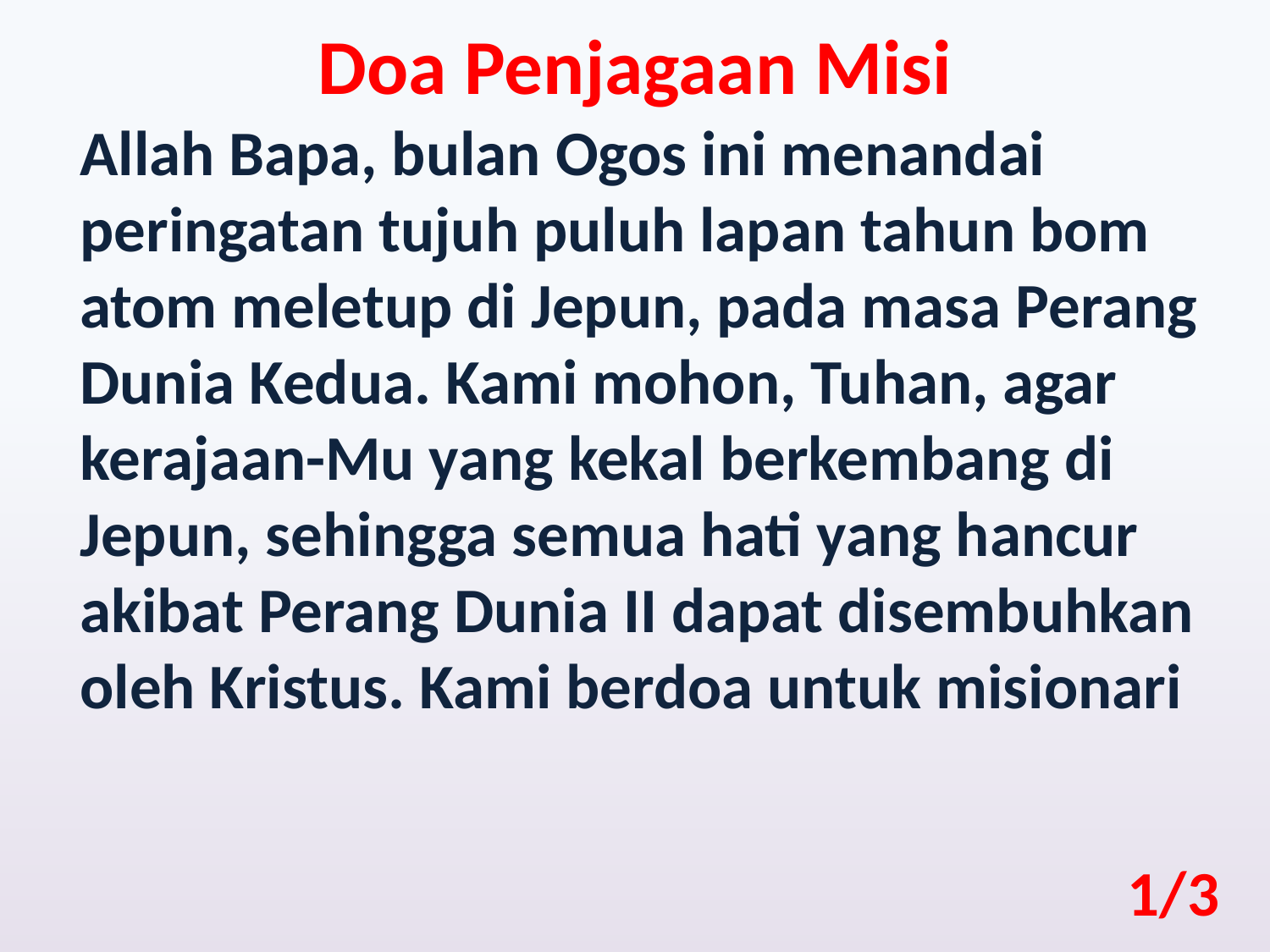

Doa Penjagaan Misi
Allah Bapa, bulan Ogos ini menandai peringatan tujuh puluh lapan tahun bom atom meletup di Jepun, pada masa Perang Dunia Kedua. Kami mohon, Tuhan, agar kerajaan-Mu yang kekal berkembang di Jepun, sehingga semua hati yang hancur akibat Perang Dunia II dapat disembuhkan oleh Kristus. Kami berdoa untuk misionari
1/3